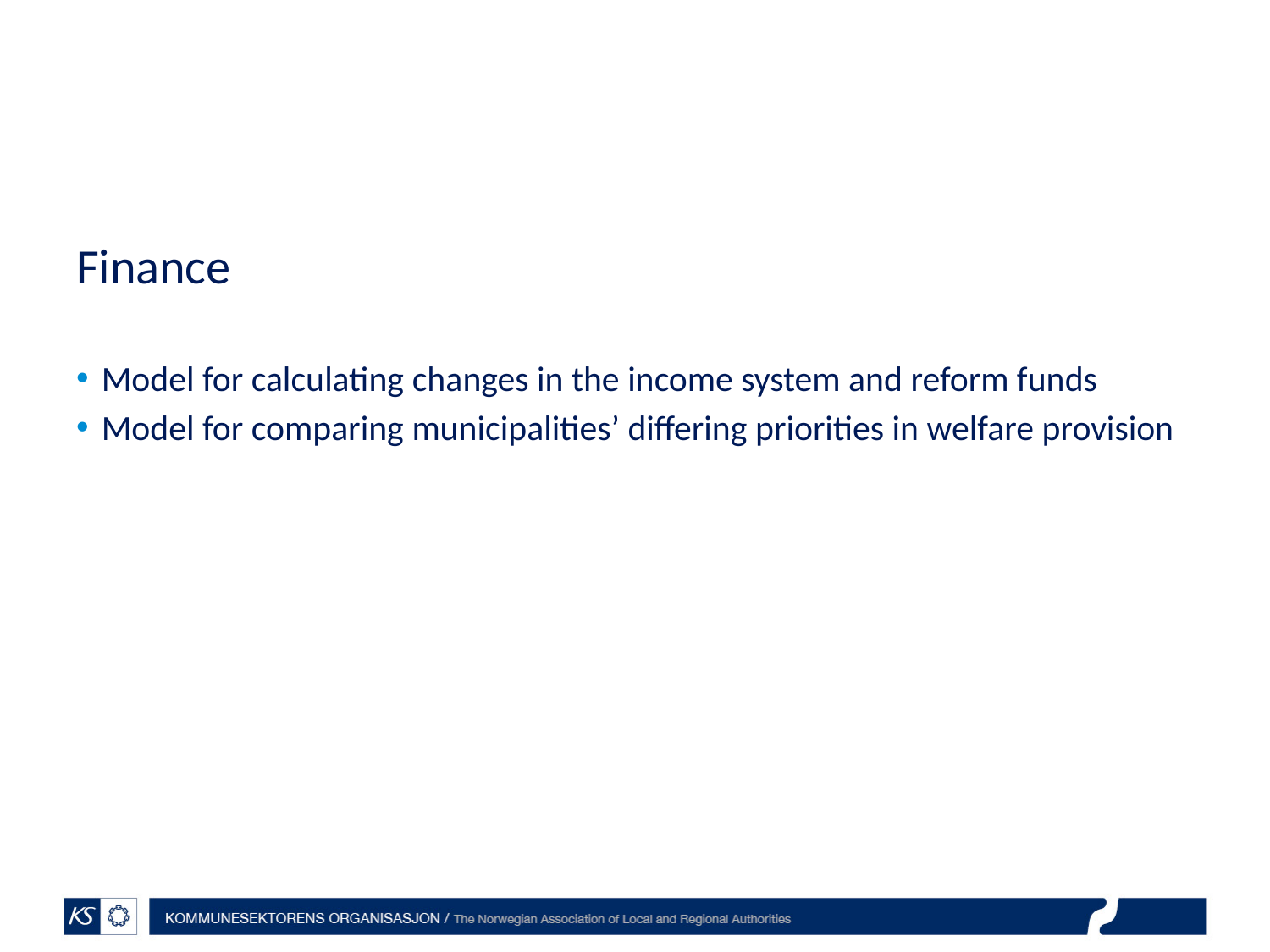

# Finance
Model for calculating changes in the income system and reform funds
Model for comparing municipalities’ differing priorities in welfare provision